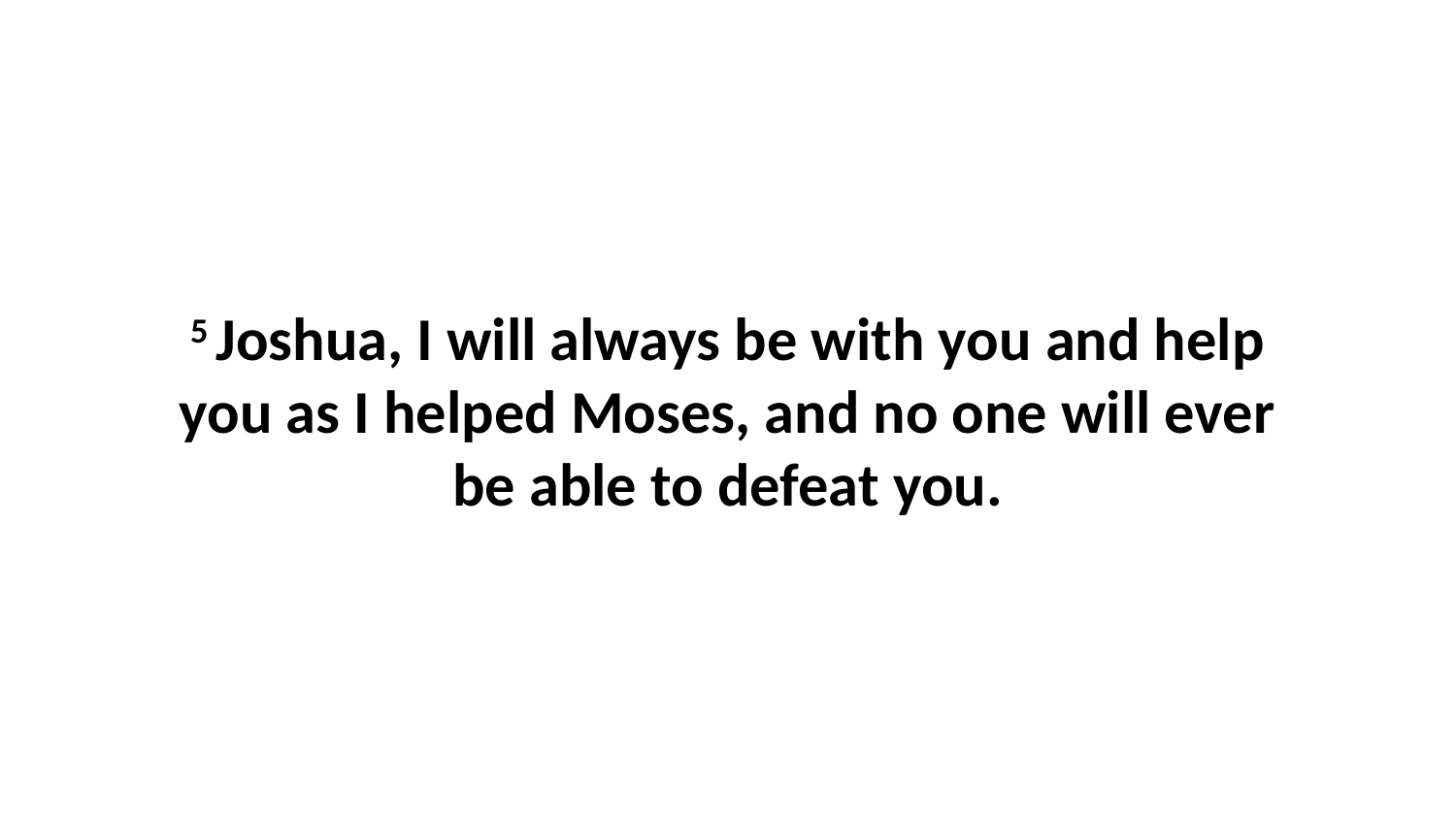

5 Joshua, I will always be with you and help you as I helped Moses, and no one will ever be able to defeat you.